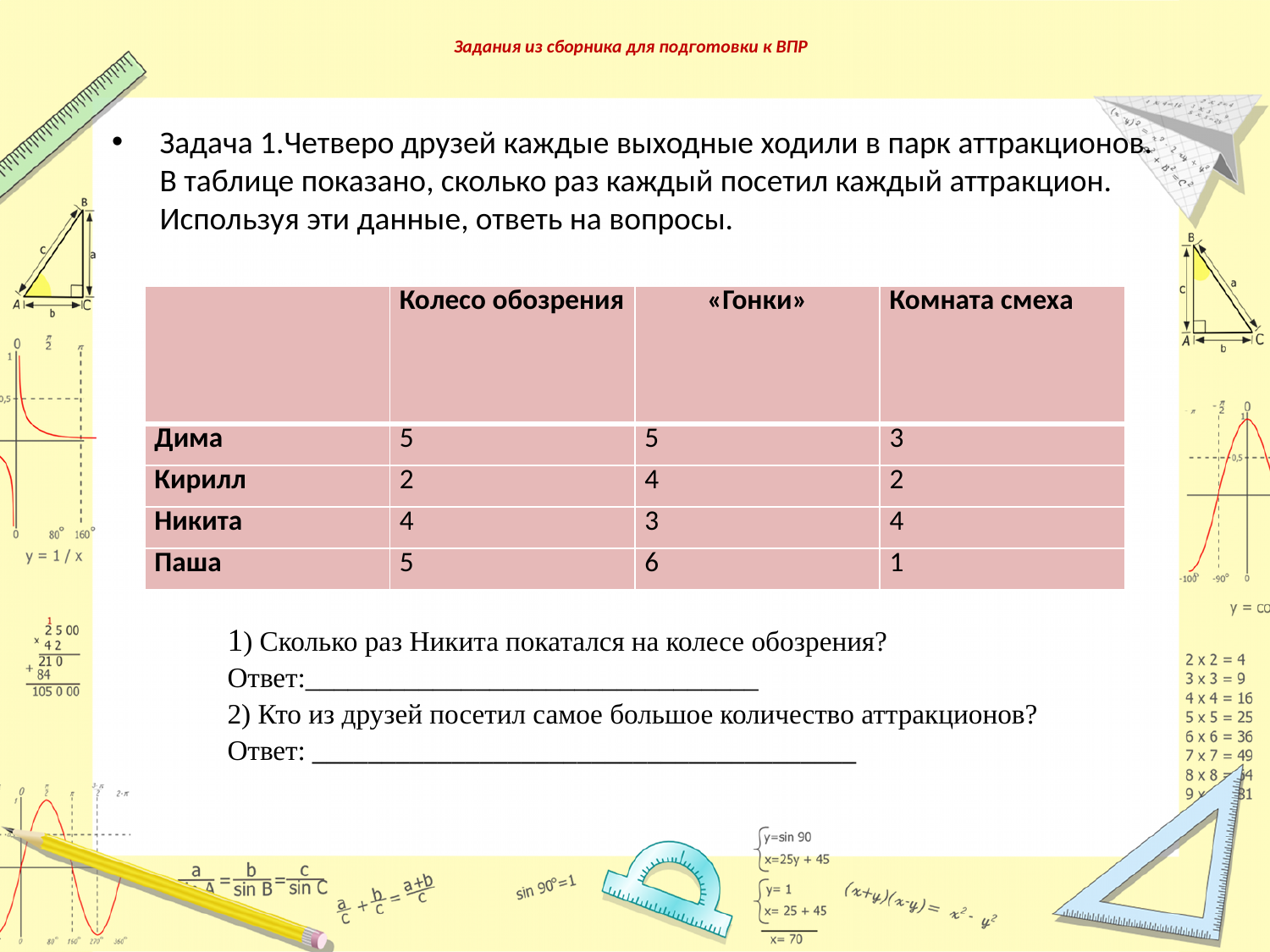

# Задания из сборника для подготовки к ВПР
Задача 1.Четверо друзей каждые выходные ходили в парк аттракционов. В таблице показано, сколько раз каждый посетил каждый аттракцион. Используя эти данные, ответь на вопросы.

|  | Колесо обозрения | «Гонки» | Комната смеха |
| --- | --- | --- | --- |
| Дима | 5 | 5 | 3 |
| Кирилл | 2 | 4 | 2 |
| Никита | 4 | 3 | 4 |
| Паша | 5 | 6 | 1 |

1) Сколько раз Никита покатался на колесе обозрения?
Ответ:________________________________
2) Кто из друзей посетил самое большое количество аттракционов?
Ответ: _______________________________________